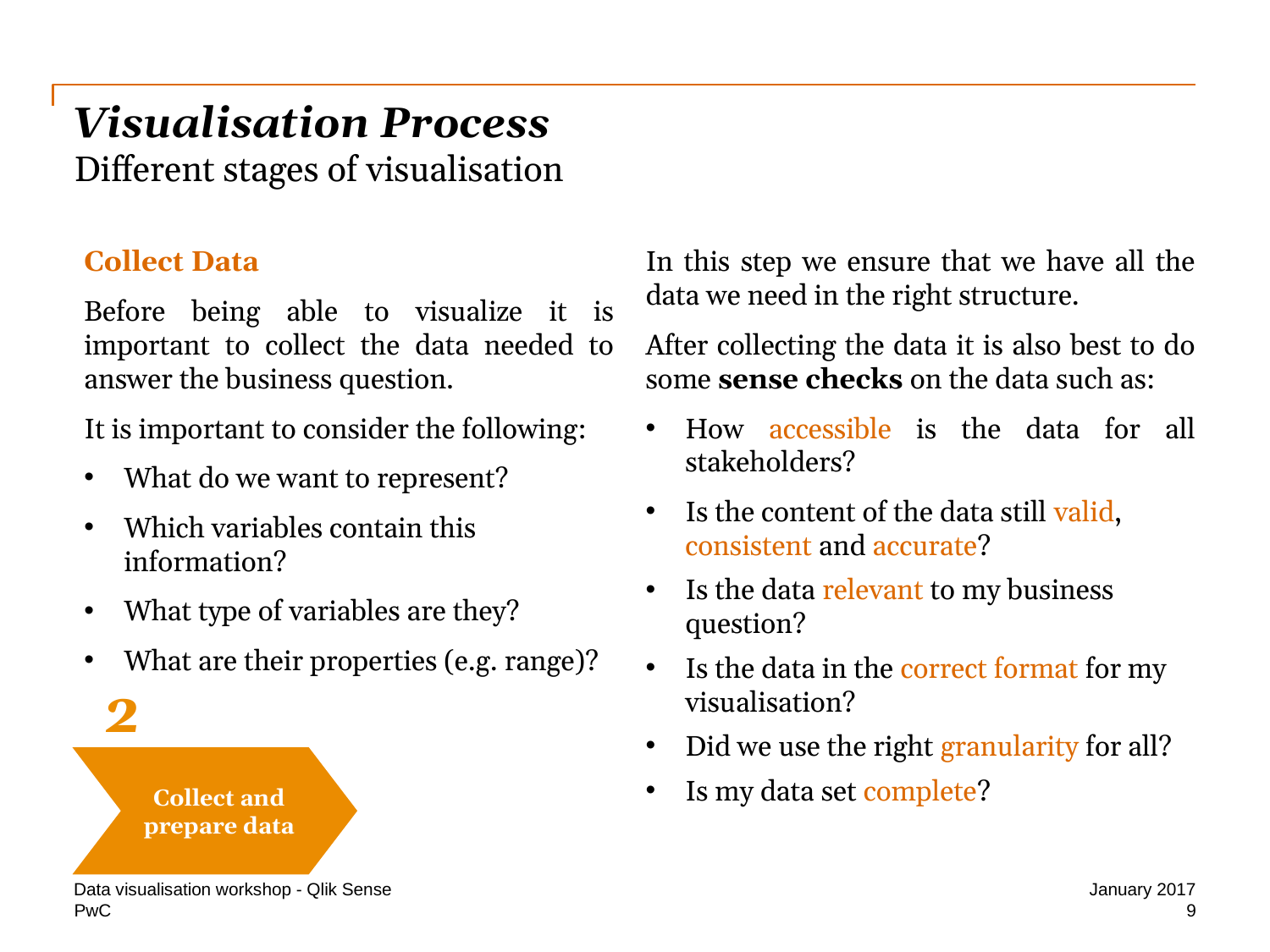

# Visualisation Process Different stages of visualisation
In this step we ensure that we have all the data we need in the right structure.
After collecting the data it is also best to do some sense checks on the data such as:
How accessible is the data for all stakeholders?
Is the content of the data still valid, consistent and accurate?
Is the data relevant to my business question?
Is the data in the correct format for my visualisation?
Did we use the right granularity for all?
Is my data set complete?
Collect Data
Before being able to visualize it is important to collect the data needed to answer the business question.
It is important to consider the following:
What do we want to represent?
Which variables contain this information?
What type of variables are they?
What are their properties (e.g. range)?

2
Collect and prepare data
Data visualisation workshop - Qlik Sense
January 2017
9